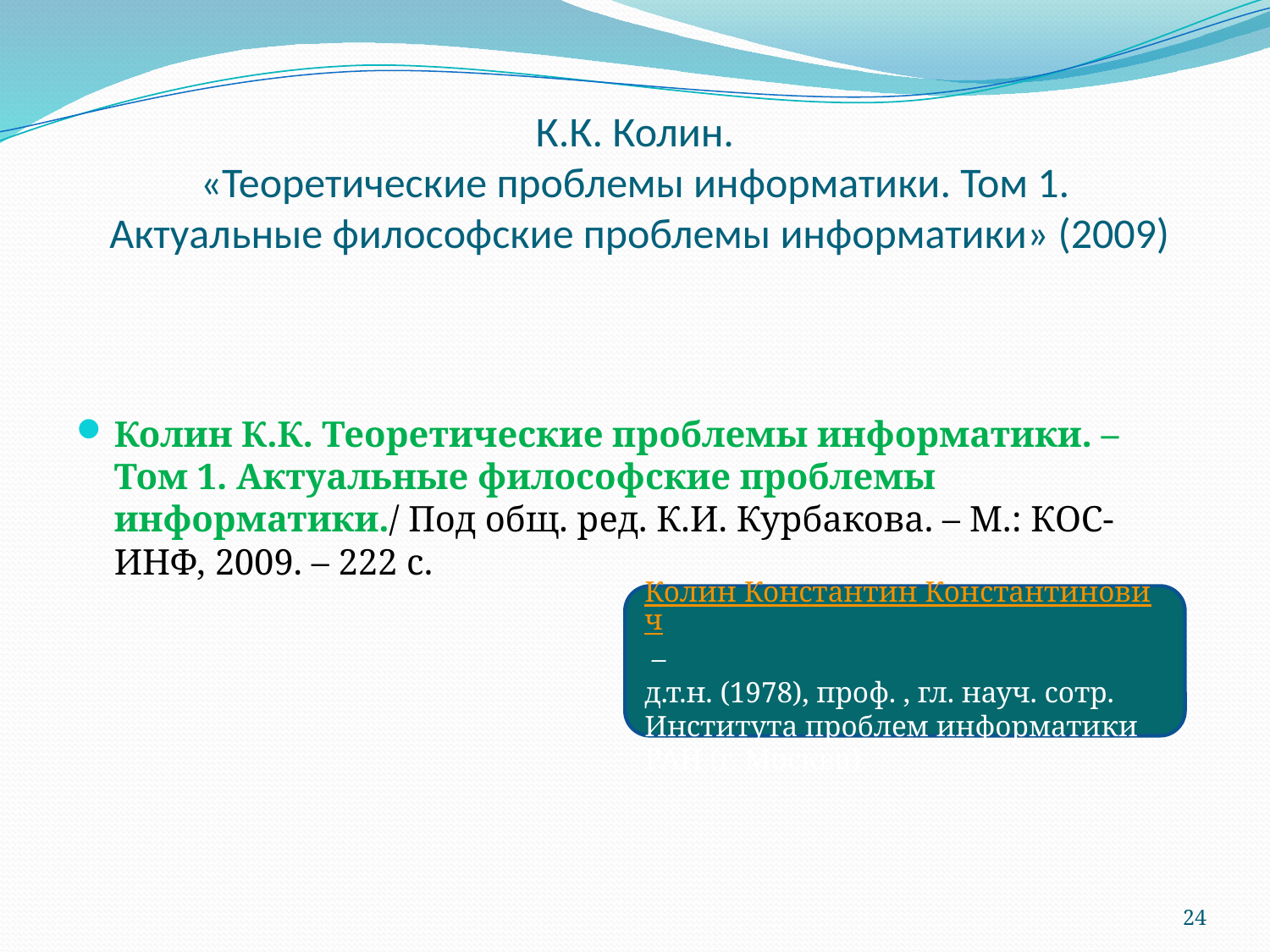

# К.К. Колин. «Теоретические проблемы информатики. Том 1. Актуальные философские проблемы информатики» (2009)
Колин К.К. Теоретические проблемы информатики. – Том 1. Актуальные философские проблемы информатики./ Под общ. ред. К.И. Курбакова. – М.: КОС-ИНФ, 2009. – 222 с.

Колин Константин Константинович –
д.т.н. (1978), проф. , гл. науч. сотр. Института проблем информатики РАН (г. Москва).
24